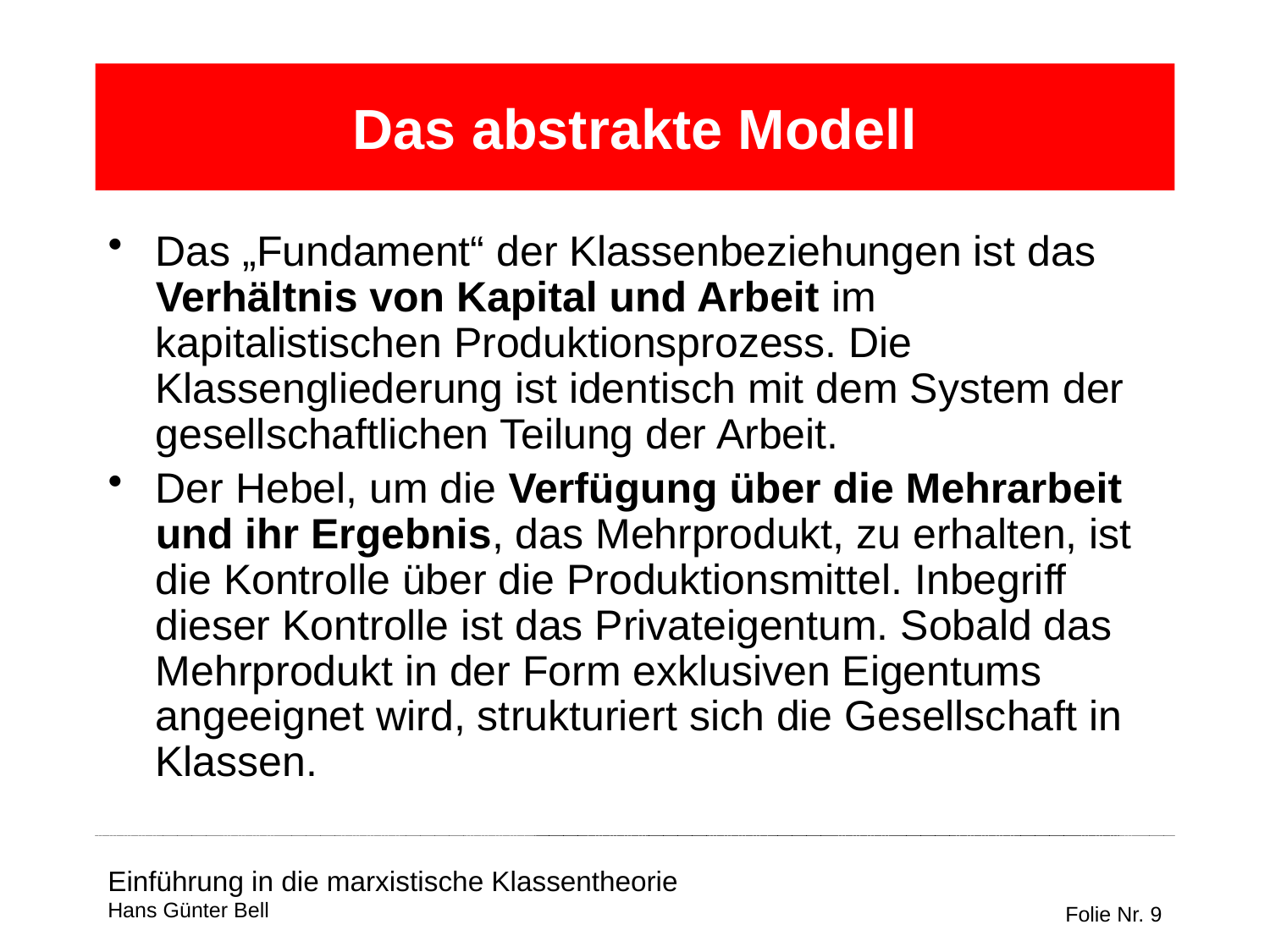

# Das abstrakte Modell
Das „Fundament“ der Klassenbeziehungen ist das Verhältnis von Kapital und Arbeit im kapitalistischen Produktionsprozess. Die Klassengliederung ist identisch mit dem System der gesellschaftlichen Teilung der Arbeit.
Der Hebel, um die Verfügung über die Mehrarbeit und ihr Ergebnis, das Mehrprodukt, zu erhalten, ist die Kontrolle über die Produktionsmittel. Inbegriff dieser Kontrolle ist das Privateigentum. Sobald das Mehrprodukt in der Form exklusiven Eigentums angeeignet wird, strukturiert sich die Gesellschaft in Klassen.